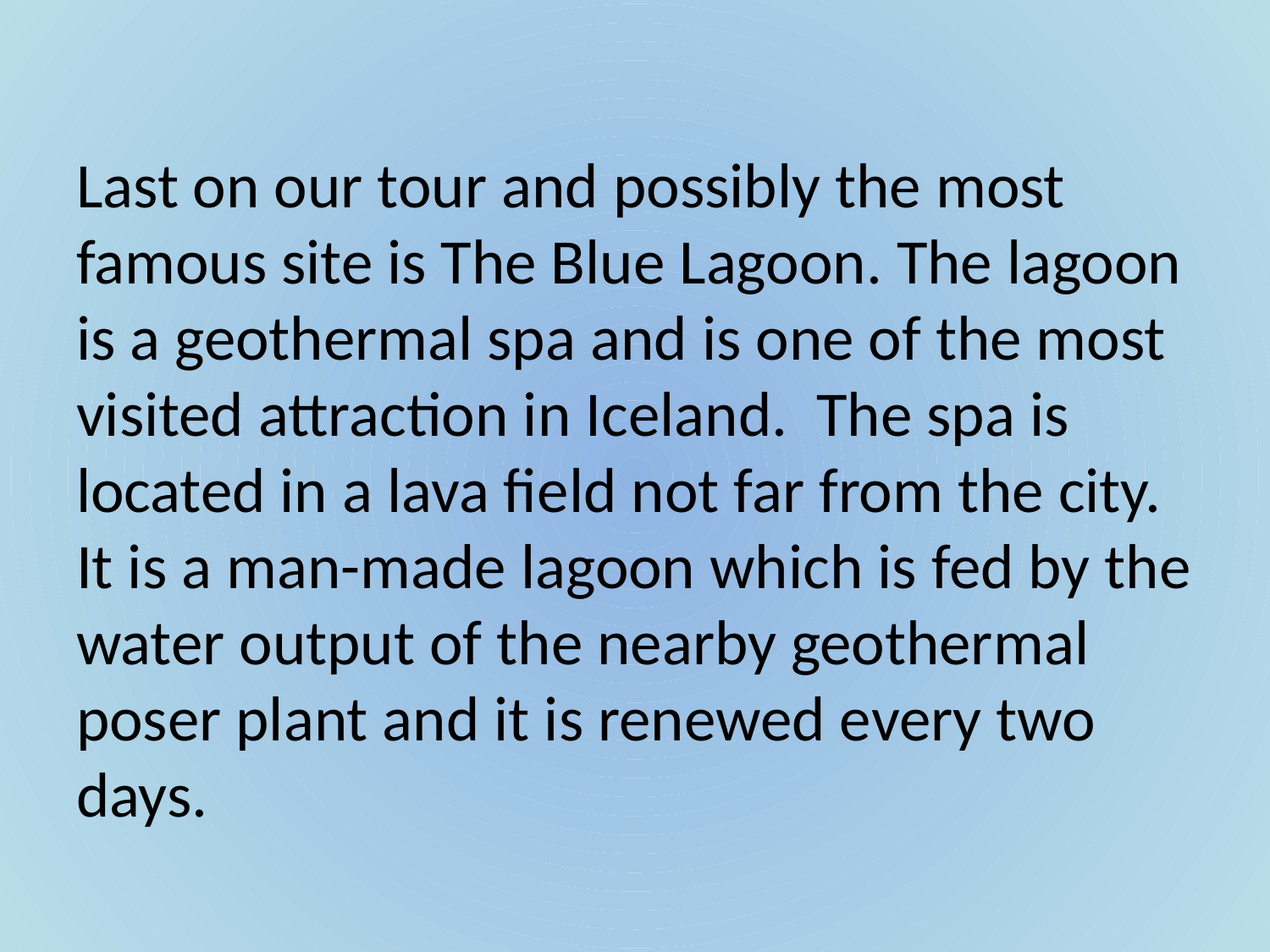

Last on our tour and possibly the most famous site is The Blue Lagoon. The lagoon is a geothermal spa and is one of the most visited attraction in Iceland.  The spa is located in a lava field not far from the city.  It is a man-made lagoon which is fed by the water output of the nearby geothermal poser plant and it is renewed every two days.